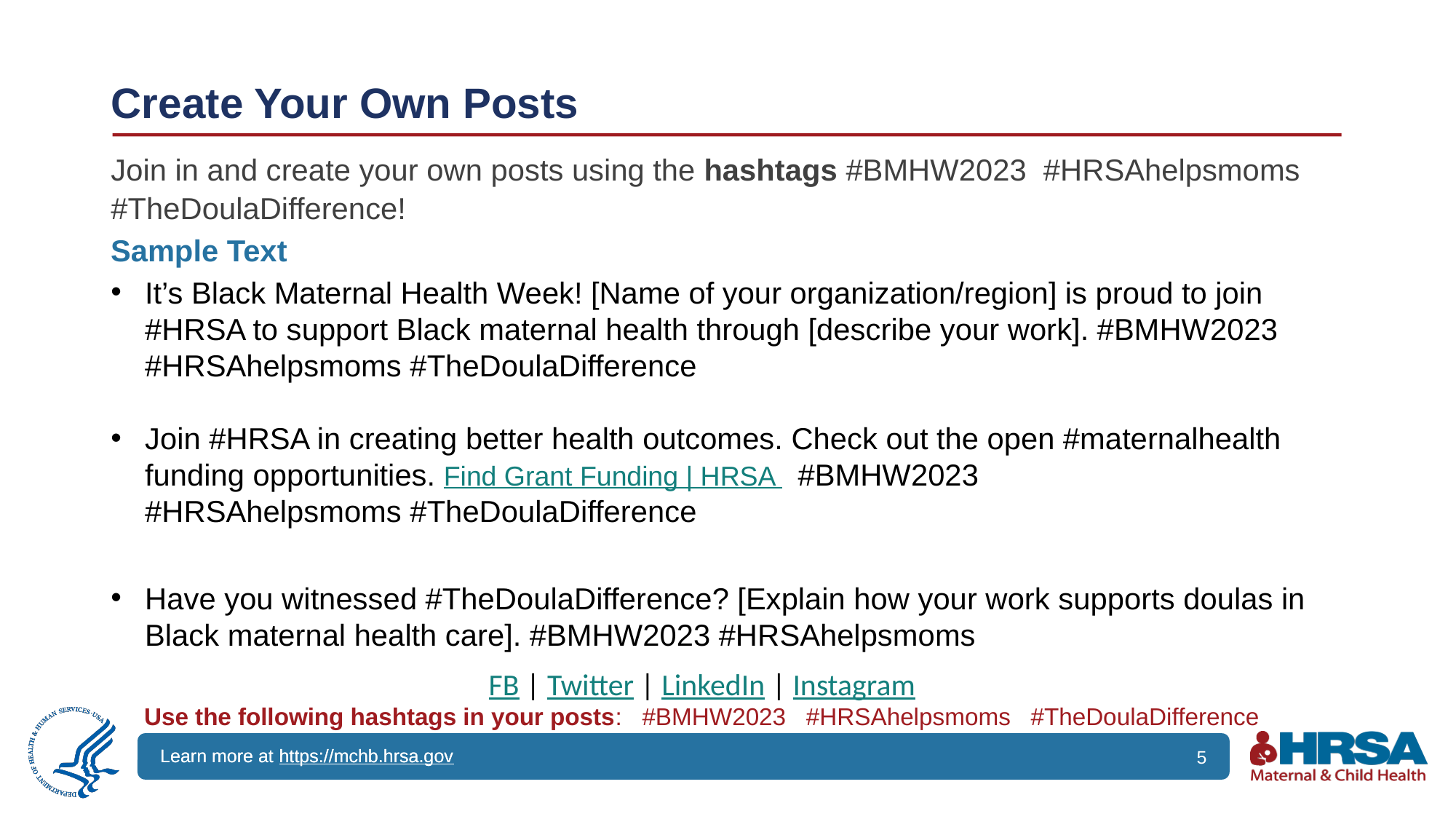

# Create Your Own Posts
Join in and create your own posts using the hashtags #BMHW2023  #HRSAhelpsmoms #TheDoulaDifference!
Sample Text
It’s Black Maternal Health Week! [Name of your organization/region] is proud to join #HRSA to support Black maternal health through [describe your work]. #BMHW2023 #HRSAhelpsmoms #TheDoulaDifference

Join #HRSA in creating better health outcomes. Check out the open #maternalhealth funding opportunities. Find Grant Funding | HRSA   #BMHW2023 #HRSAhelpsmoms #TheDoulaDifference

Have you witnessed #TheDoulaDifference? [Explain how your work supports doulas in Black maternal health care]. #BMHW2023 #HRSAhelpsmoms
FB | Twitter | LinkedIn | Instagram
Use the following hashtags in your posts:   #BMHW2023   #HRSAhelpsmoms   #TheDoulaDifference​
5